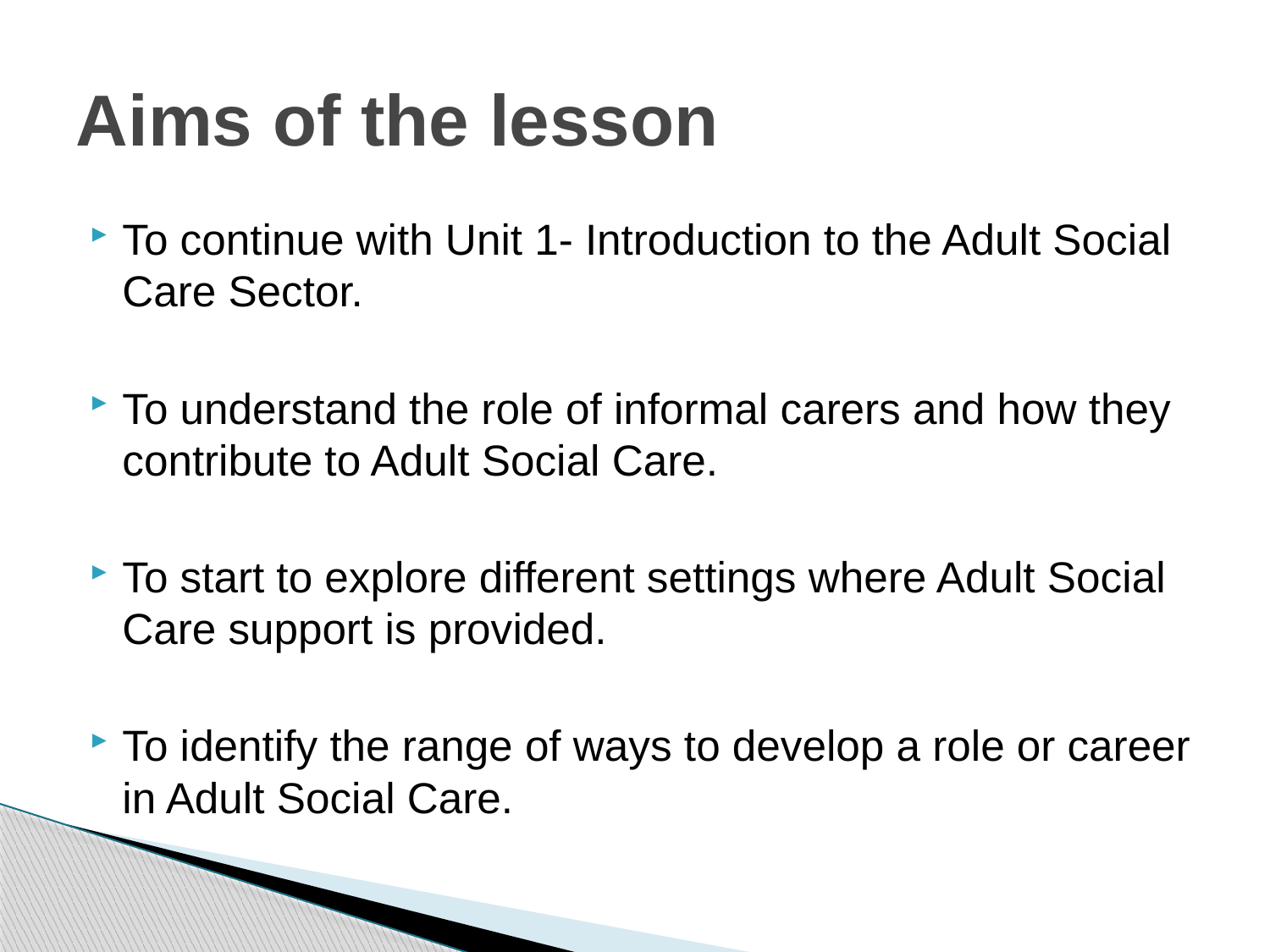

# Aims of the lesson
To continue with Unit 1- Introduction to the Adult Social Care Sector.

To understand the role of informal carers and how they contribute to Adult Social Care.

To start to explore different settings where Adult Social Care support is provided.

To identify the range of ways to develop a role or career in Adult Social Care.